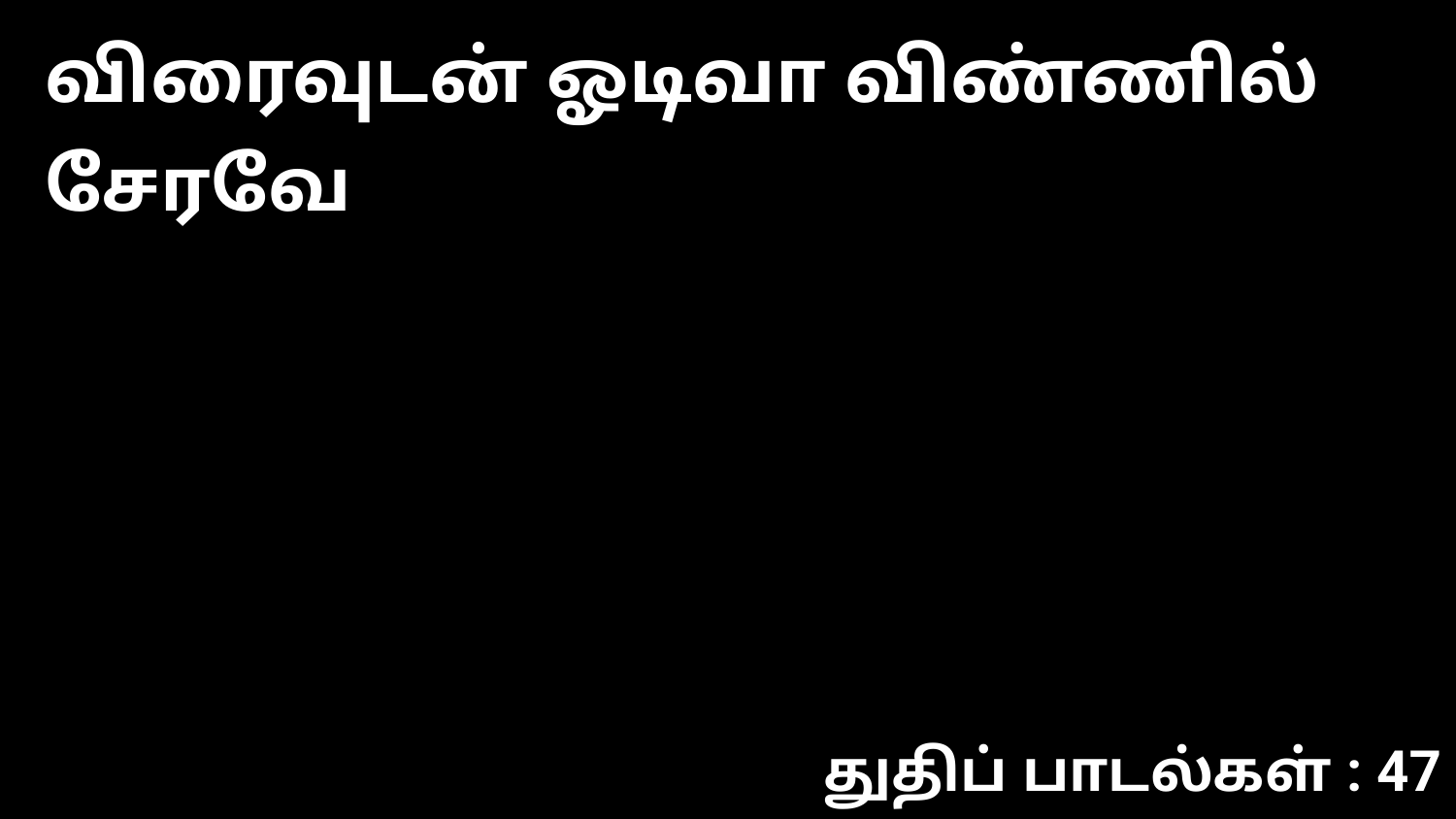

விரைவுடன் ஓடிவா விண்ணில் சேரவே
துதிப் பாடல்கள் : 47